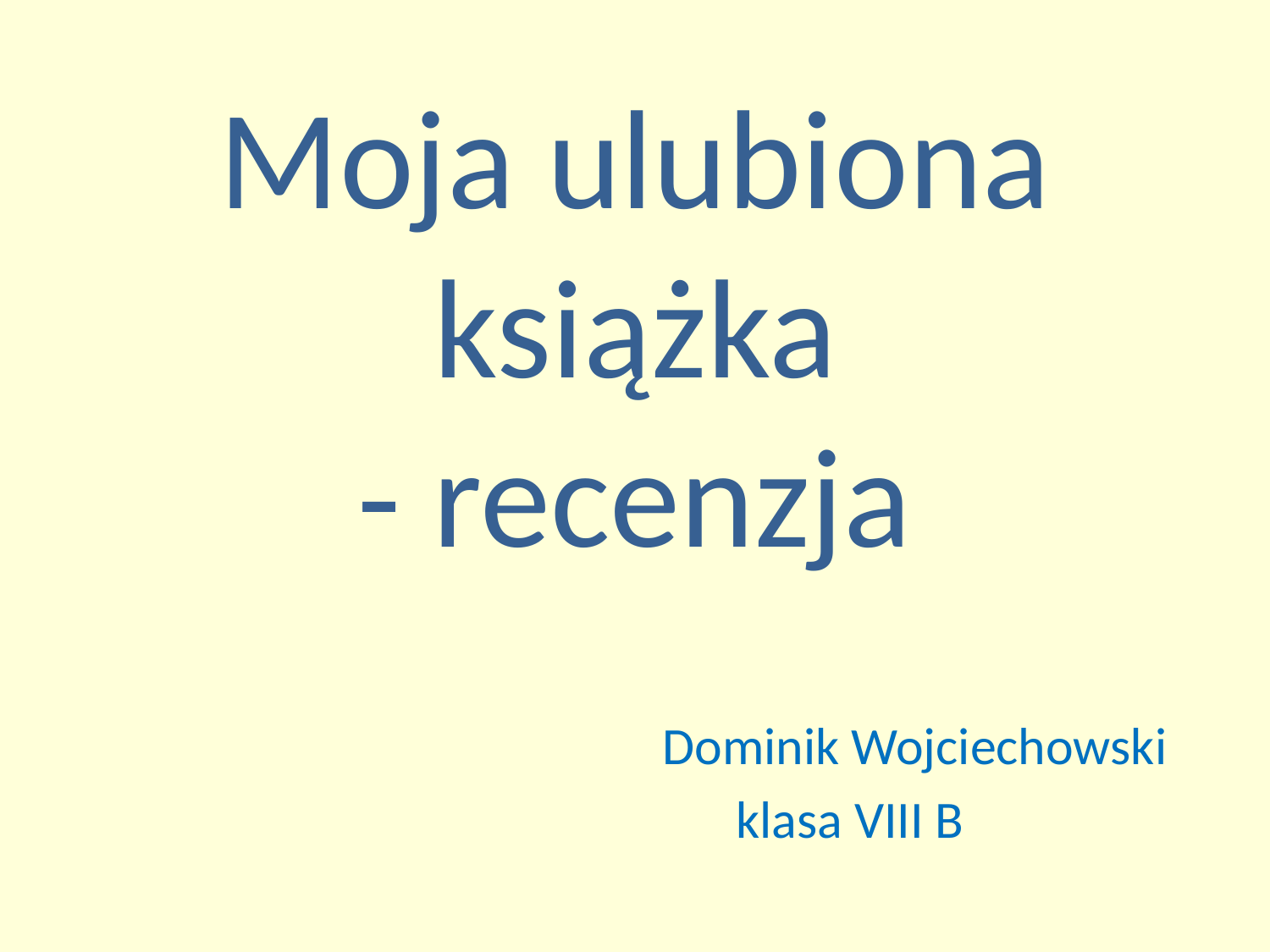

# Moja ulubiona książka - recenzja
		 Dominik Wojciechowski
klasa VIII B